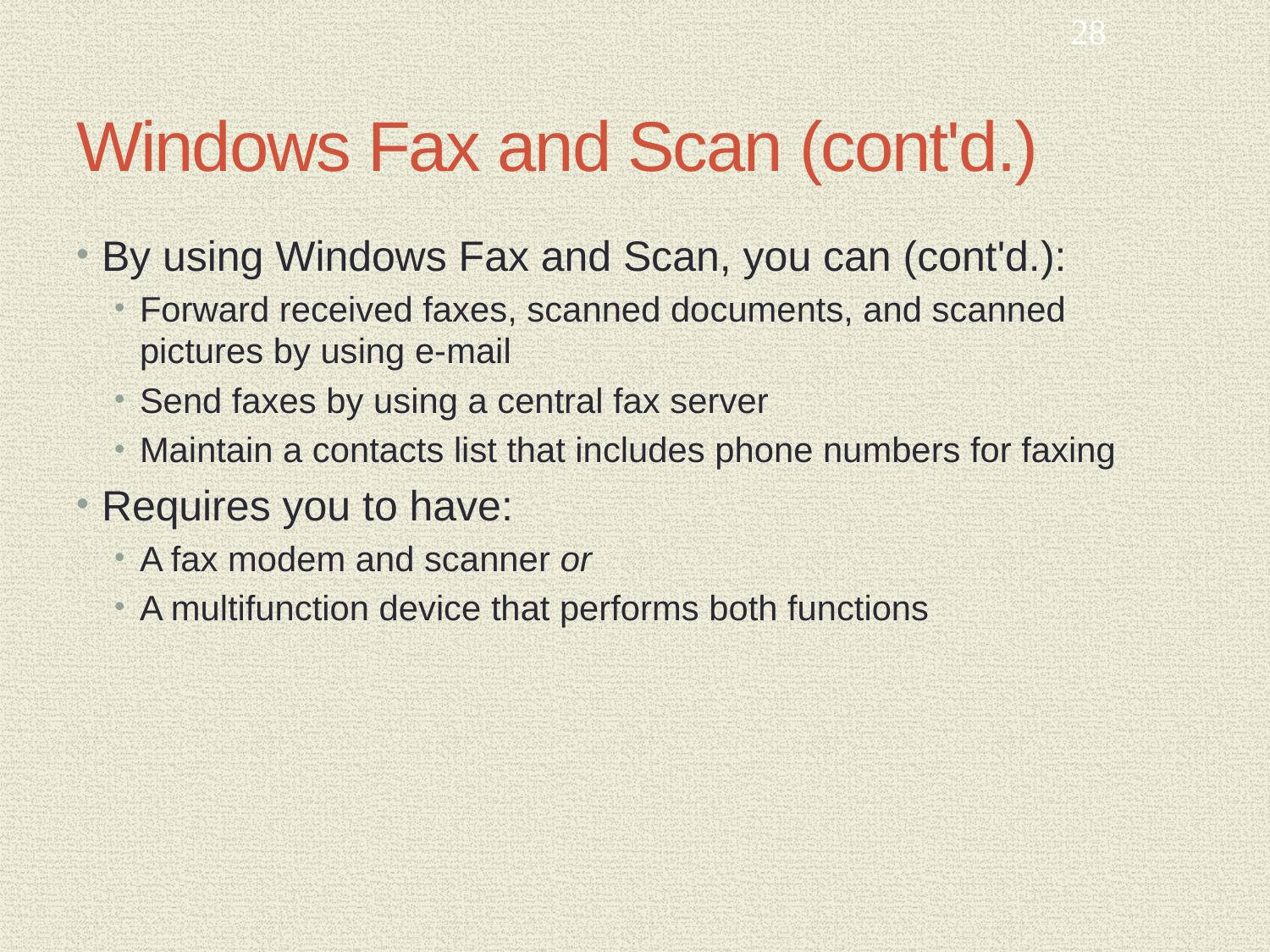

28
# Windows Fax and Scan (cont'd.)
By using Windows Fax and Scan, you can (cont'd.):
Forward received faxes, scanned documents, and scanned pictures by using e-mail
Send faxes by using a central fax server
Maintain a contacts list that includes phone numbers for faxing
Requires you to have:
A fax modem and scanner or
A multifunction device that performs both functions